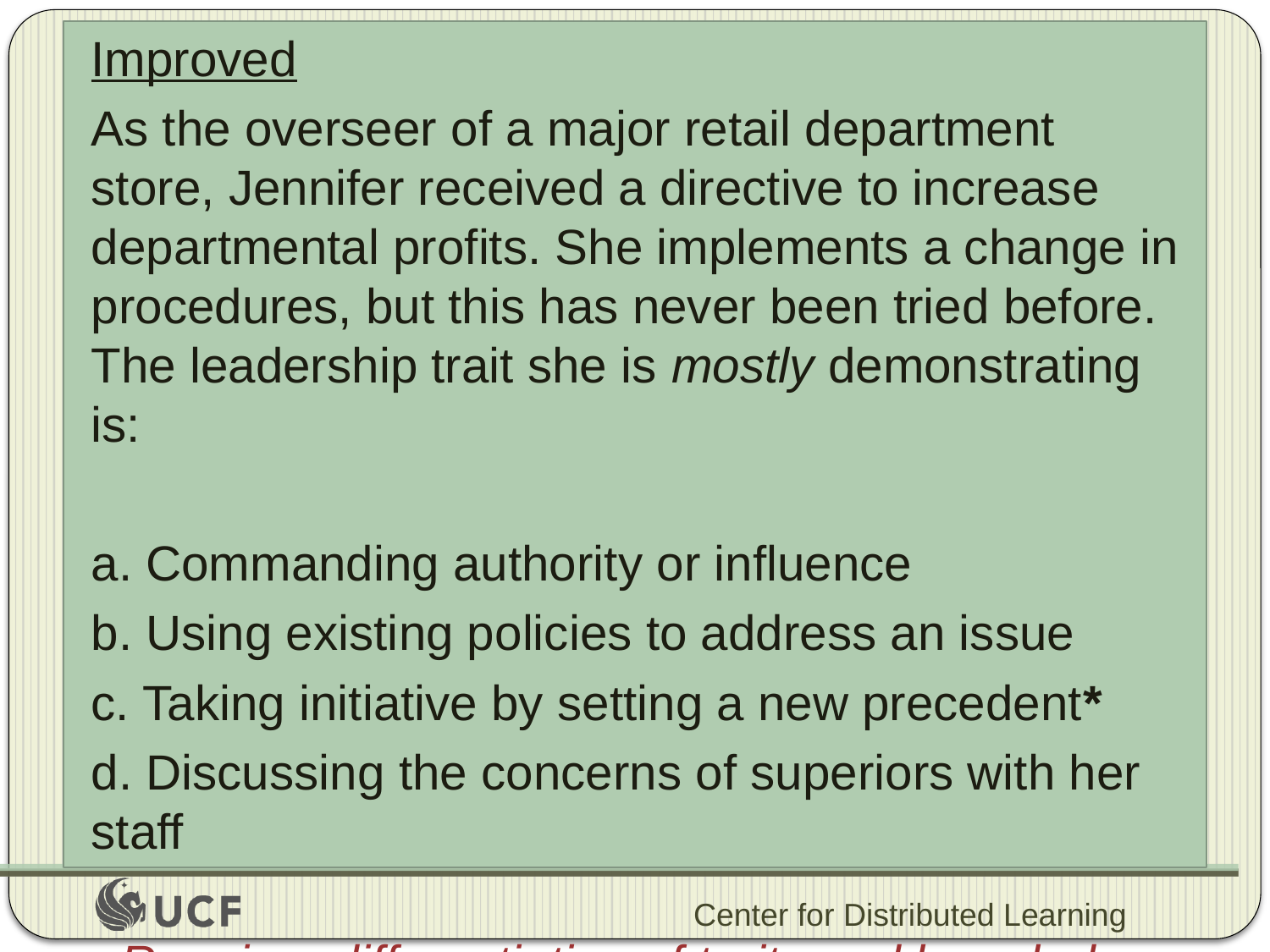

Improved
As the overseer of a major retail department store, Jennifer received a directive to increase departmental profits. She implements a change in procedures, but this has never been tried before. The leadership trait she is mostly demonstrating is:

a. Commanding authority or influence
b. Using existing policies to address an issue
c. Taking initiative by setting a new precedent*
d. Discussing the concerns of superiors with her staff

Requires differentiation of traits and knowledge application